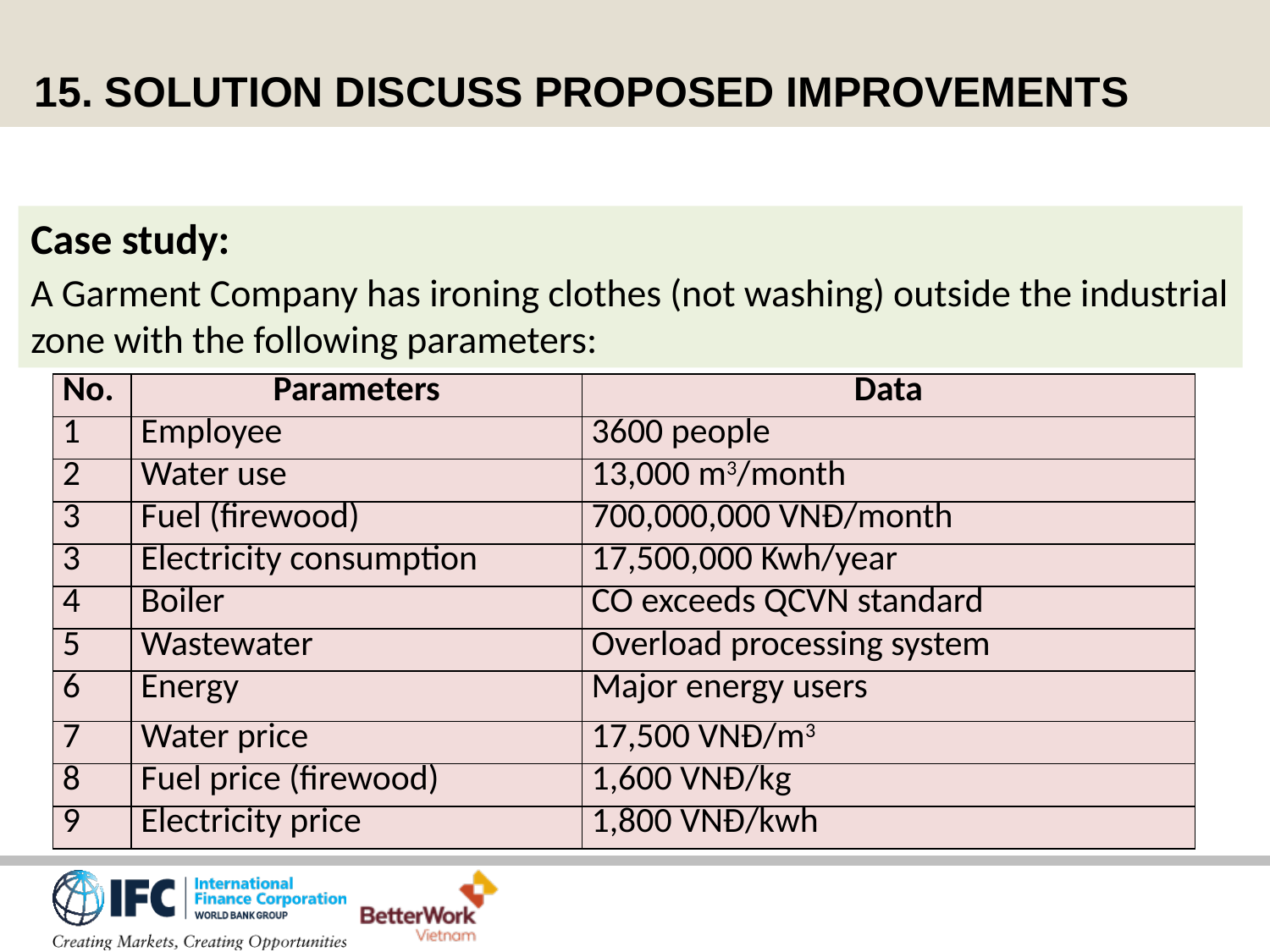

15. SOLUTION DISCUSS PROPOSED IMPROVEMENTS
Case study:
A Garment Company has ironing clothes (not washing) outside the industrial zone with the following parameters:

| No. | Parameters | Data |
| --- | --- | --- |
| 1 | Employee | 3600 people |
| 2 | Water use | 13,000 m3/month |
| 3 | Fuel (firewood) | 700,000,000 VNĐ/month |
| 3 | Electricity consumption | 17,500,000 Kwh/year |
| 4 | Boiler | CO exceeds QCVN standard |
| 5 | Wastewater | Overload processing system |
| 6 | Energy | Major energy users |
| 7 | Water price | 17,500 VNĐ/m3 |
| 8 | Fuel price (firewood) | 1,600 VNĐ/kg |
| 9 | Electricity price | 1,800 VNĐ/kwh |